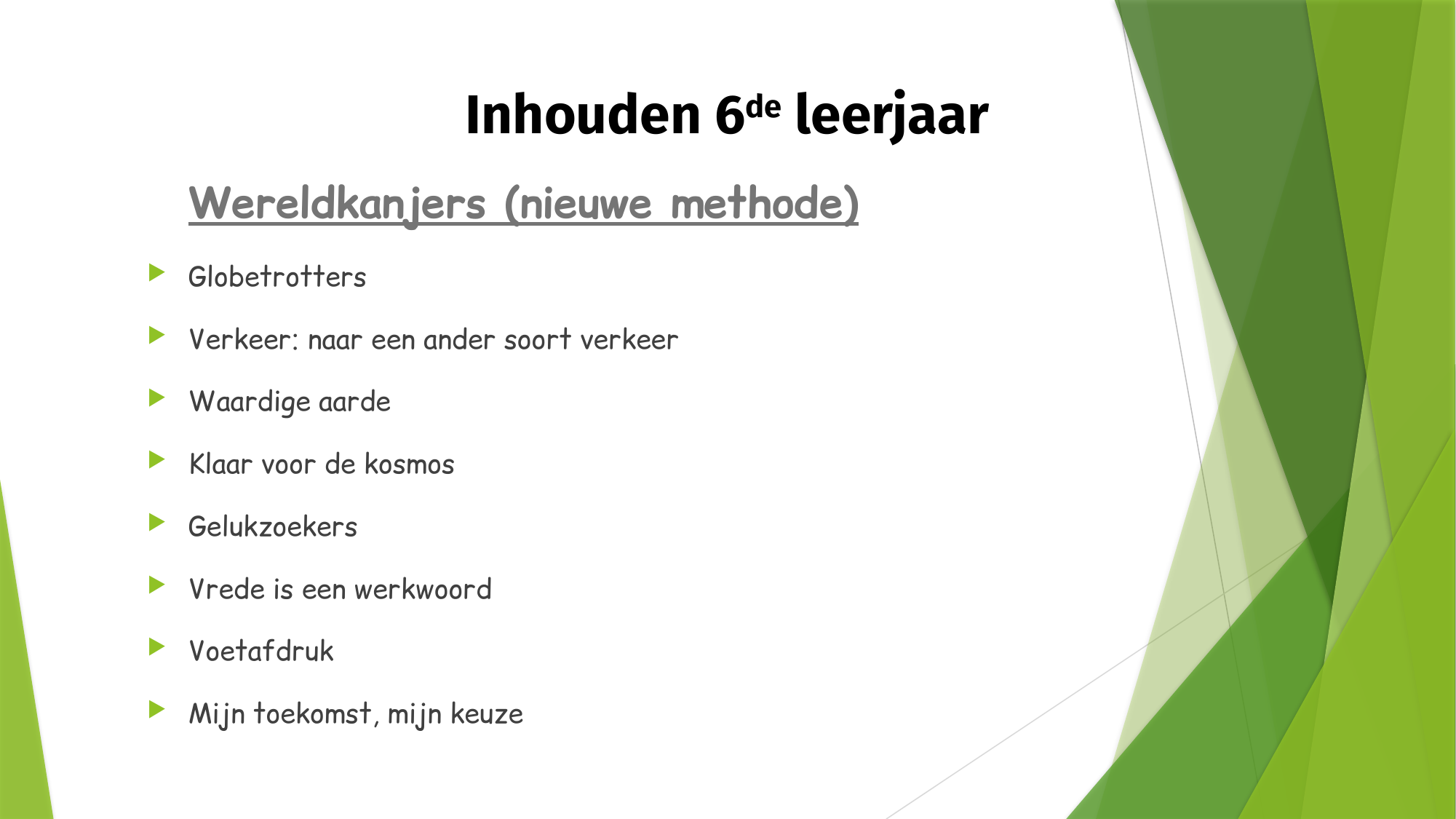

# Inhouden 6de leerjaar
Wereldkanjers (nieuwe methode)
Globetrotters
Verkeer: naar een ander soort verkeer
Waardige aarde
Klaar voor de kosmos
Gelukzoekers
Vrede is een werkwoord
Voetafdruk
Mijn toekomst, mijn keuze